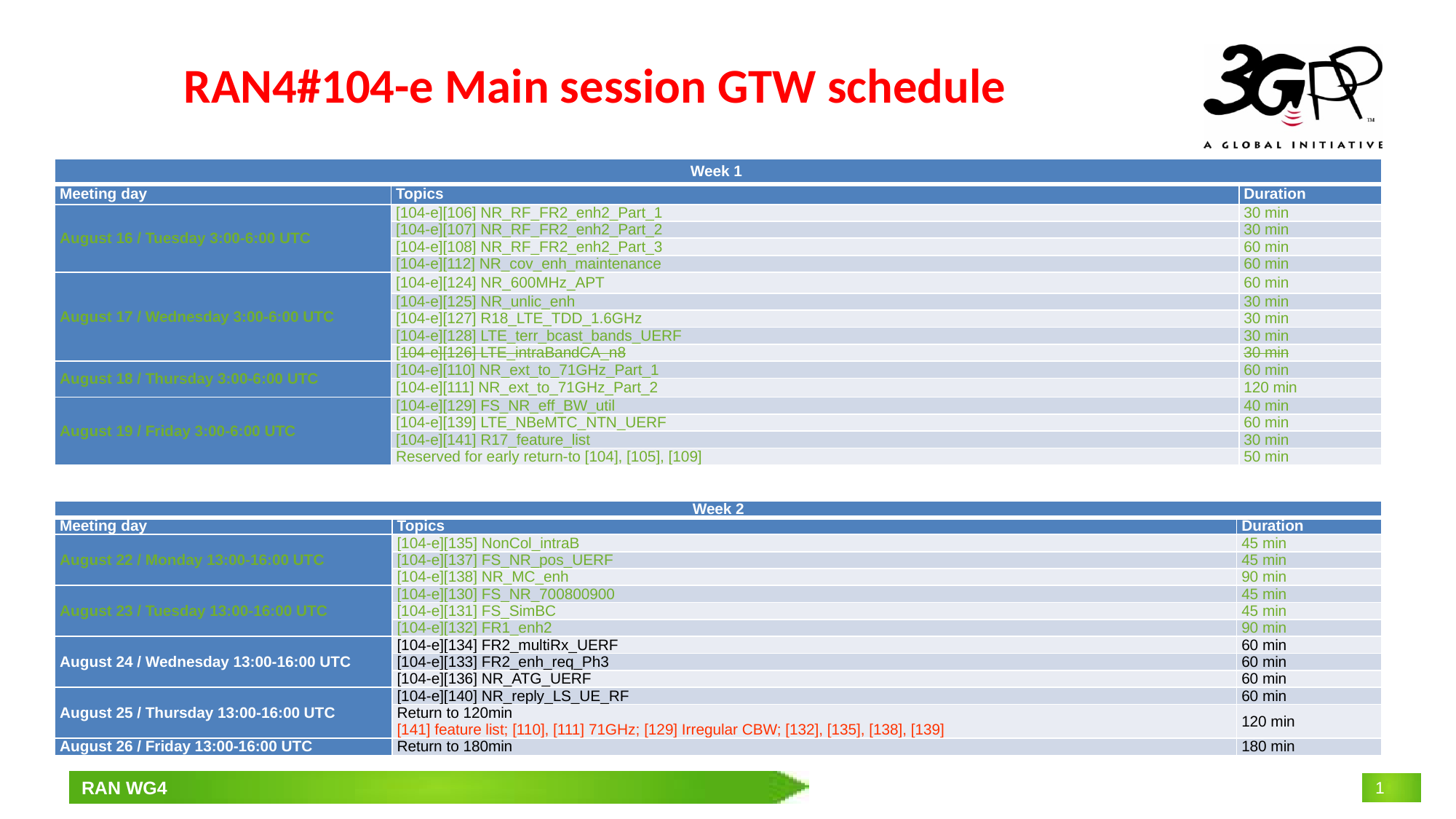

# RAN4#104-e Main session GTW schedule
| Week 1 |  |  |
| --- | --- | --- |
| Meeting day | Topics | Duration |
| August 16 / Tuesday 3:00-6:00 UTC | [104-e][106] NR\_RF\_FR2\_enh2\_Part\_1 | 30 min |
|  | [104-e][107] NR\_RF\_FR2\_enh2\_Part\_2 | 30 min |
|  | [104-e][108] NR\_RF\_FR2\_enh2\_Part\_3 | 60 min |
|  | [104-e][112] NR\_cov\_enh\_maintenance | 60 min |
| August 17 / Wednesday 3:00-6:00 UTC | [104-e][124] NR\_600MHz\_APT | 60 min |
|  | [104-e][125] NR\_unlic\_enh | 30 min |
|  | [104-e][127] R18\_LTE\_TDD\_1.6GHz | 30 min |
|  | [104-e][128] LTE\_terr\_bcast\_bands\_UERF | 30 min |
|  | [104-e][126] LTE\_intraBandCA\_n8 | 30 min |
| August 18 / Thursday 3:00-6:00 UTC | [104-e][110] NR\_ext\_to\_71GHz\_Part\_1 | 60 min |
|  | [104-e][111] NR\_ext\_to\_71GHz\_Part\_2 | 120 min |
| August 19 / Friday 3:00-6:00 UTC | [104-e][129] FS\_NR\_eff\_BW\_util | 40 min |
|  | [104-e][139] LTE\_NBeMTC\_NTN\_UERF | 60 min |
|  | [104-e][141] R17\_feature\_list | 30 min |
|  | Reserved for early return-to [104], [105], [109] | 50 min |
| Week 2 |  |  |
| --- | --- | --- |
| Meeting day | Topics | Duration |
| August 22 / Monday 13:00-16:00 UTC | [104-e][135] NonCol\_intraB | 45 min |
|  | [104-e][137] FS\_NR\_pos\_UERF | 45 min |
|  | [104-e][138] NR\_MC\_enh | 90 min |
| August 23 / Tuesday 13:00-16:00 UTC | [104-e][130] FS\_NR\_700800900 | 45 min |
|  | [104-e][131] FS\_SimBC | 45 min |
|  | [104-e][132] FR1\_enh2 | 90 min |
| August 24 / Wednesday 13:00-16:00 UTC | [104-e][134] FR2\_multiRx\_UERF | 60 min |
|  | [104-e][133] FR2\_enh\_req\_Ph3 | 60 min |
|  | [104-e][136] NR\_ATG\_UERF | 60 min |
| August 25 / Thursday 13:00-16:00 UTC | [104-e][140] NR\_reply\_LS\_UE\_RF | 60 min |
|  | Return to 120min [141] feature list; [110], [111] 71GHz; [129] Irregular CBW; [132], [135], [138], [139] | 120 min |
| August 26 / Friday 13:00-16:00 UTC | Return to 180min | 180 min |